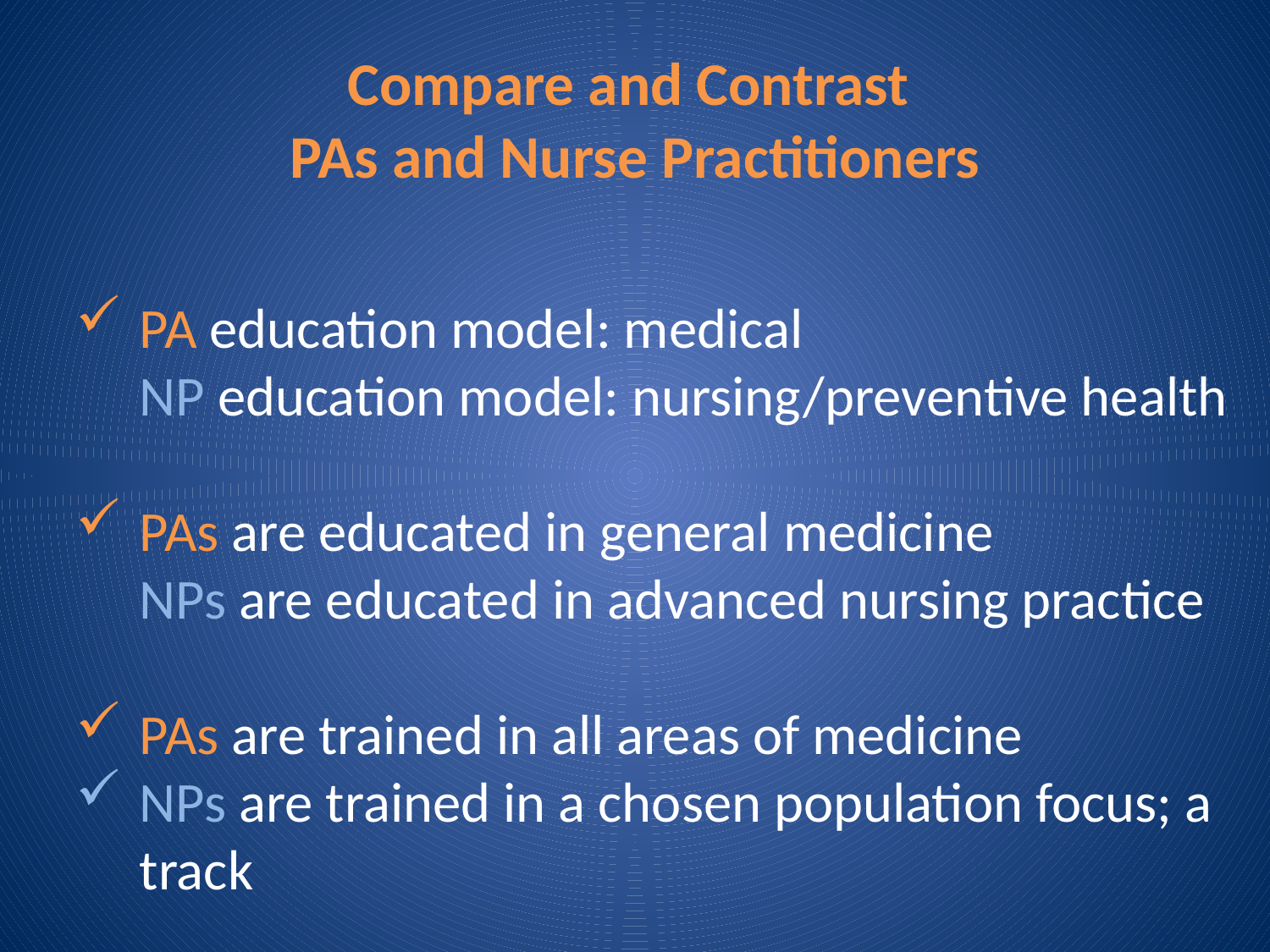

# Compare and Contrast PAs and Nurse Practitioners
PA education model: medical
     NP education model: nursing/preventive health

PAs are educated in general medicine
	NPs are educated in advanced nursing practice

PAs are trained in all areas of medicine
NPs are trained in a chosen population focus; a track